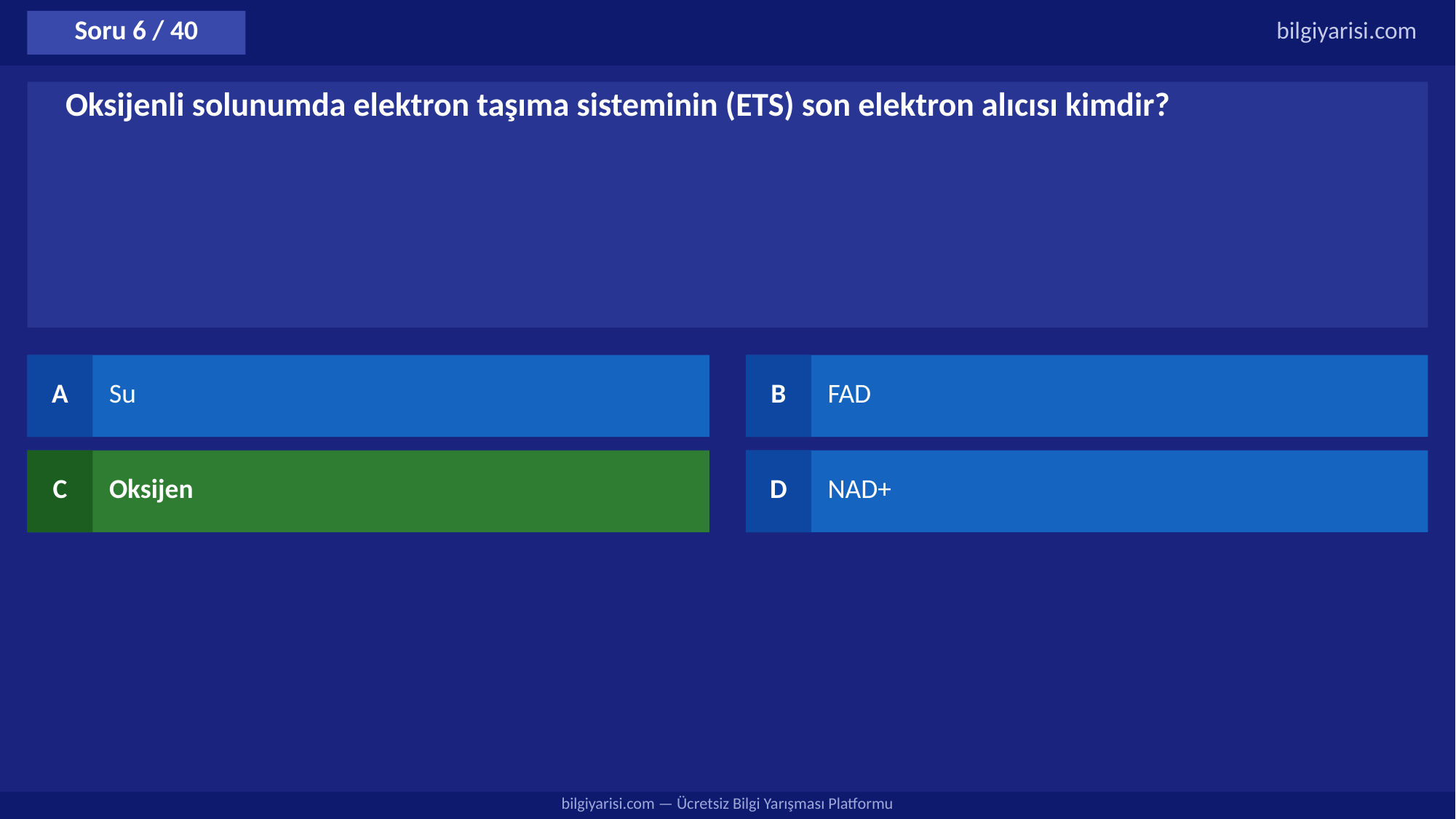

Soru 6 / 40
bilgiyarisi.com

Oksijenli solunumda elektron taşıma sisteminin (ETS) son elektron alıcısı kimdir?

A
Su

B
FAD

C
Oksijen

D
NAD+
bilgiyarisi.com — Ücretsiz Bilgi Yarışması Platformu